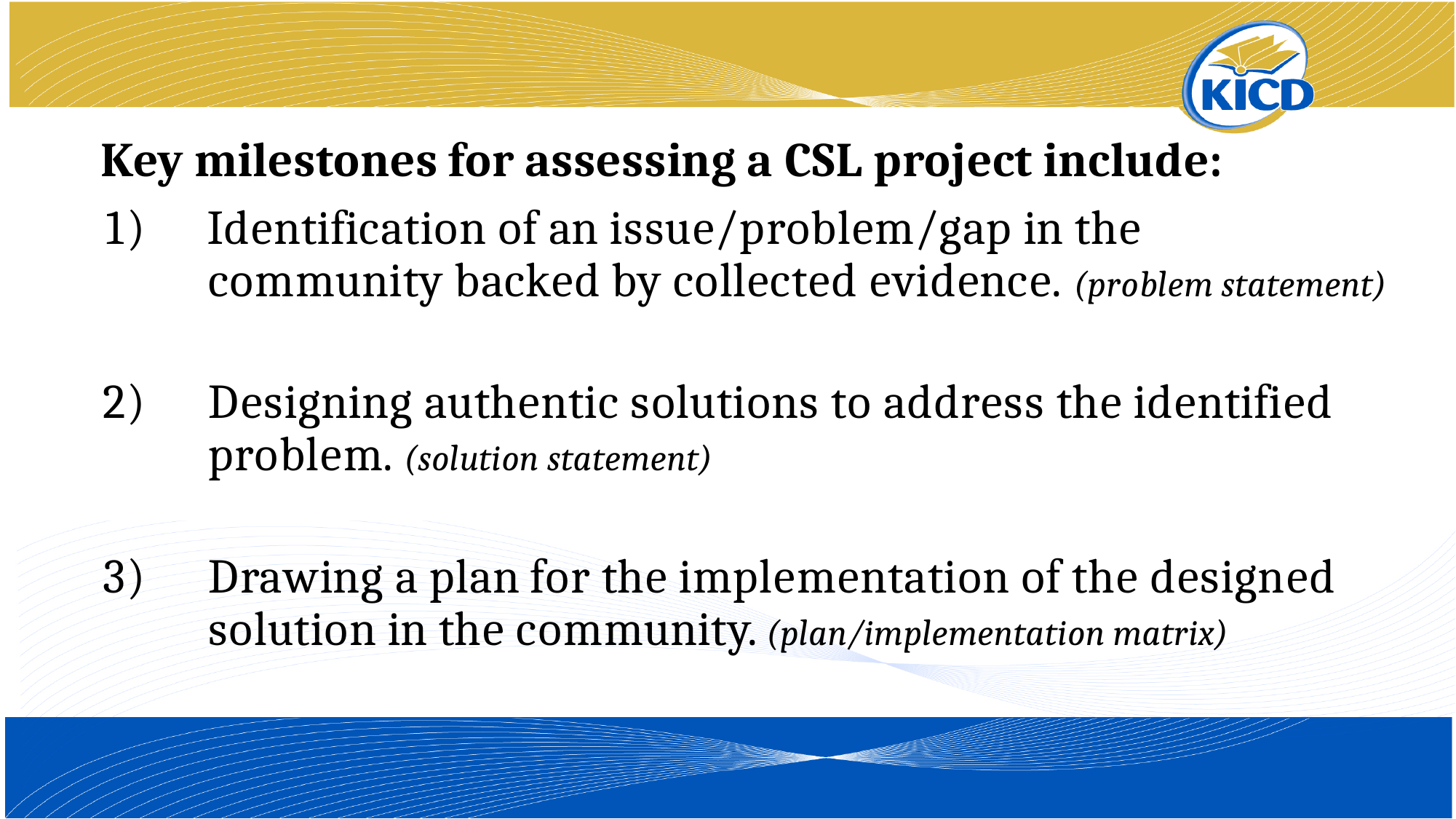

# IMPLEMENTATION OF CSL
Key milestones for assessing a CSL project include:
Identification of an issue/problem/gap in the     community backed by collected evidence. (problem statement)

Designing authentic solutions to address the identified problem. (solution statement)

Drawing a plan for the implementation of the designed solution in the community. (plan/implementation matrix)